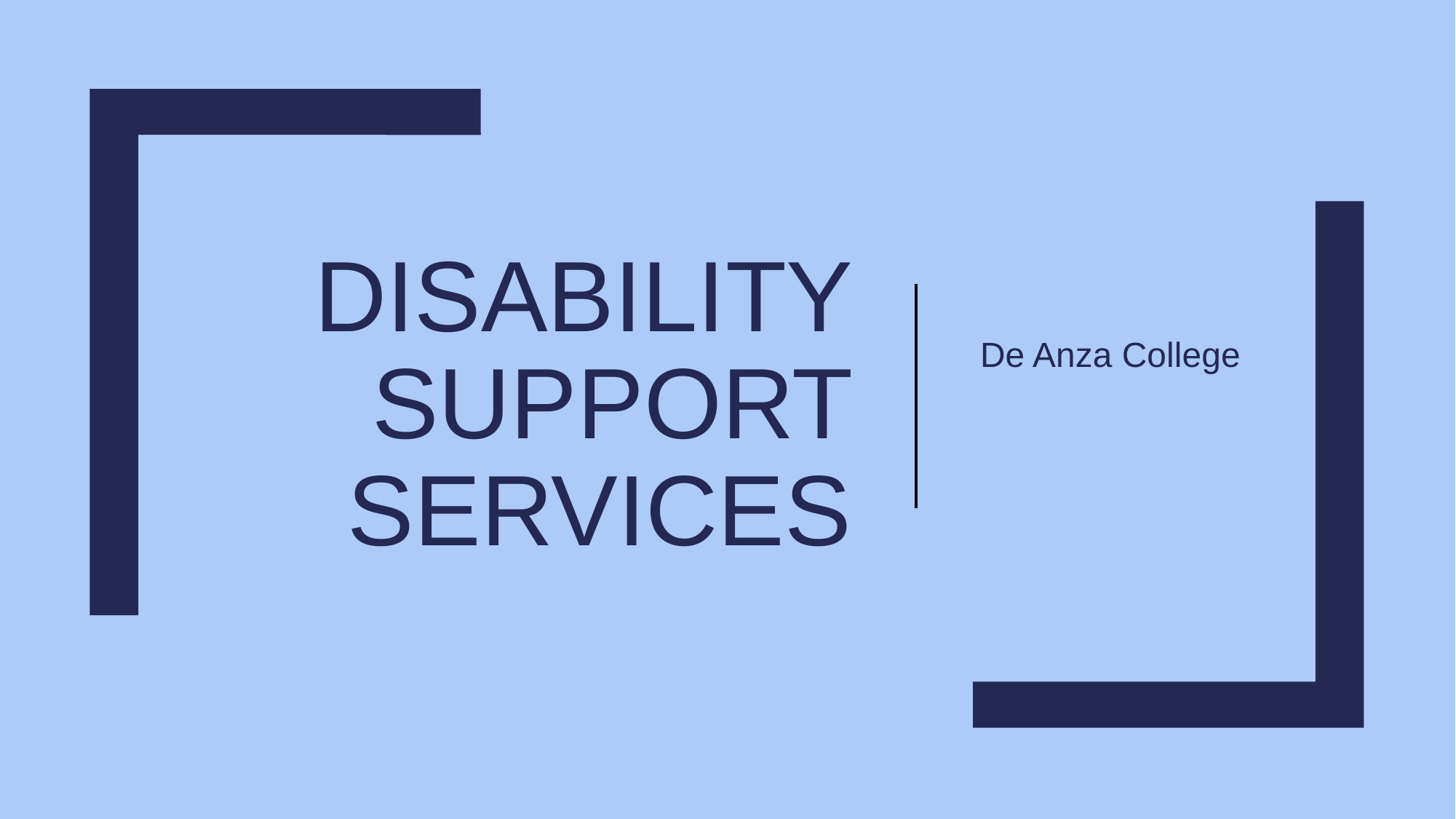

De Anza College

# Disability Support Services